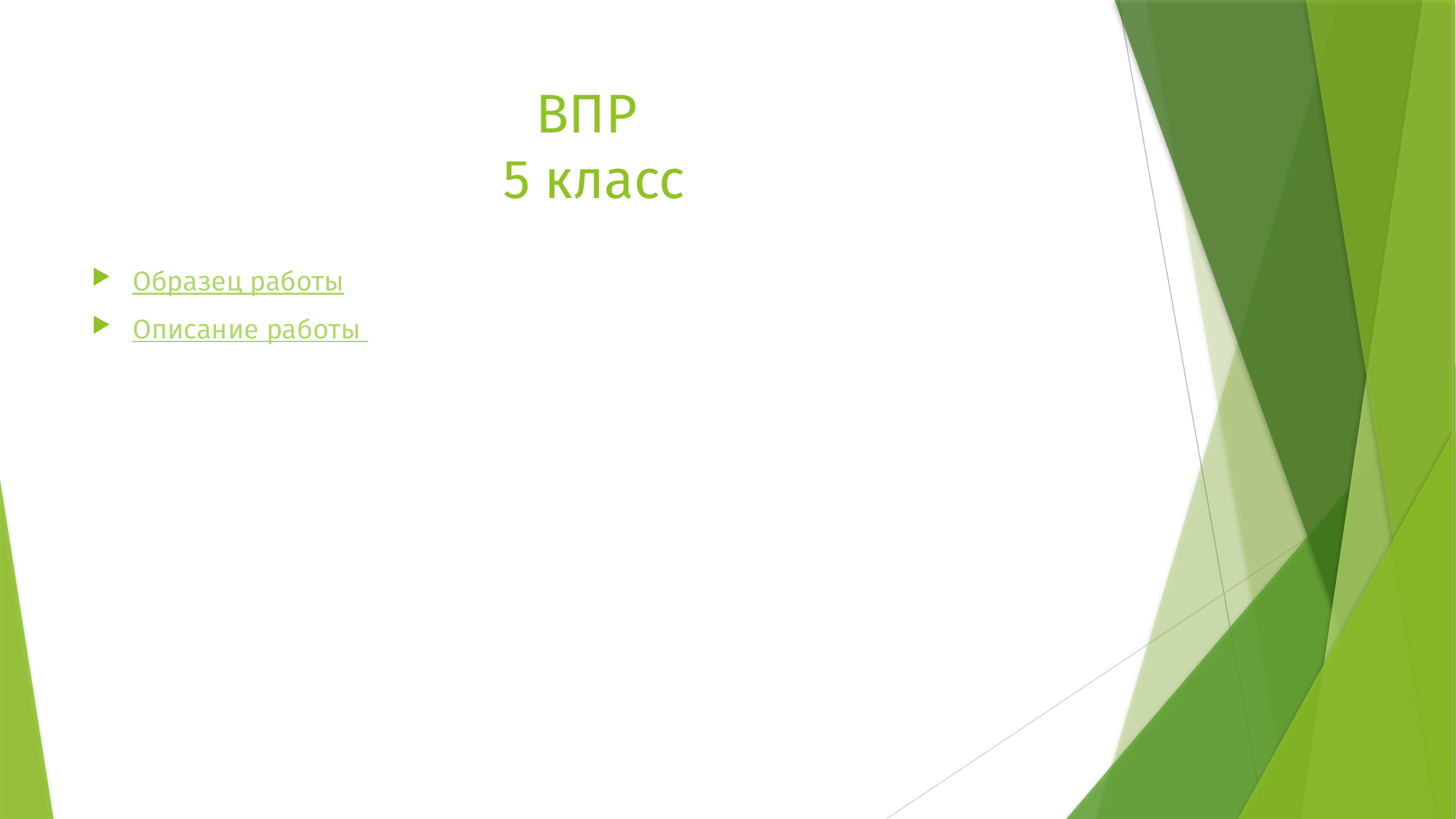

# ВПР 5 класс
Образец работы
Описание работы